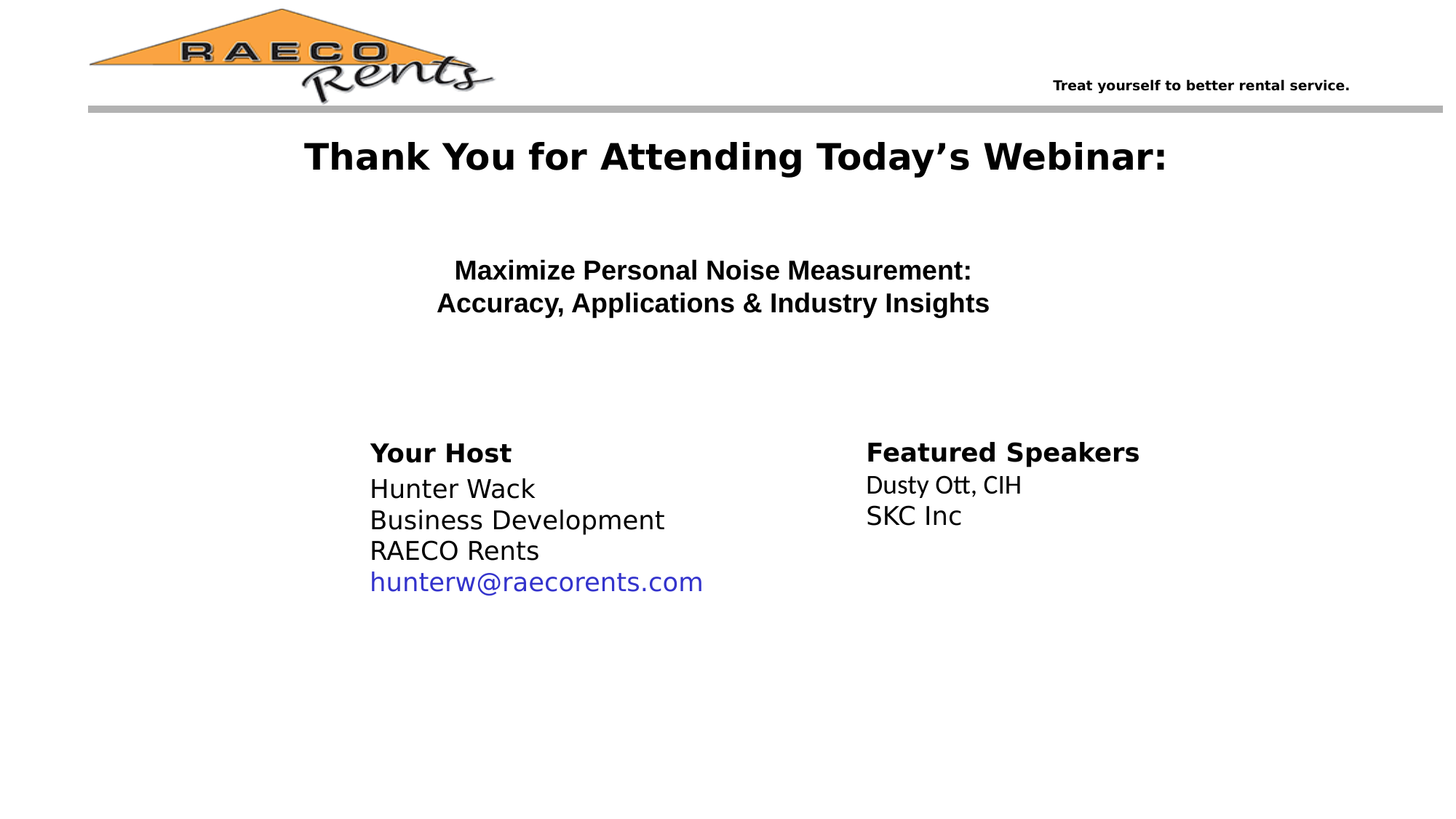

Thank You for Attending Today’s Webinar:
Maximize Personal Noise Measurement:
Accuracy, Applications & Industry Insights
Featured Speakers
Dusty Ott, CIH
SKC Inc
 Your Host
 Hunter Wack
 Business Development
 RAECO Rents
 hunterw@raecorents.com